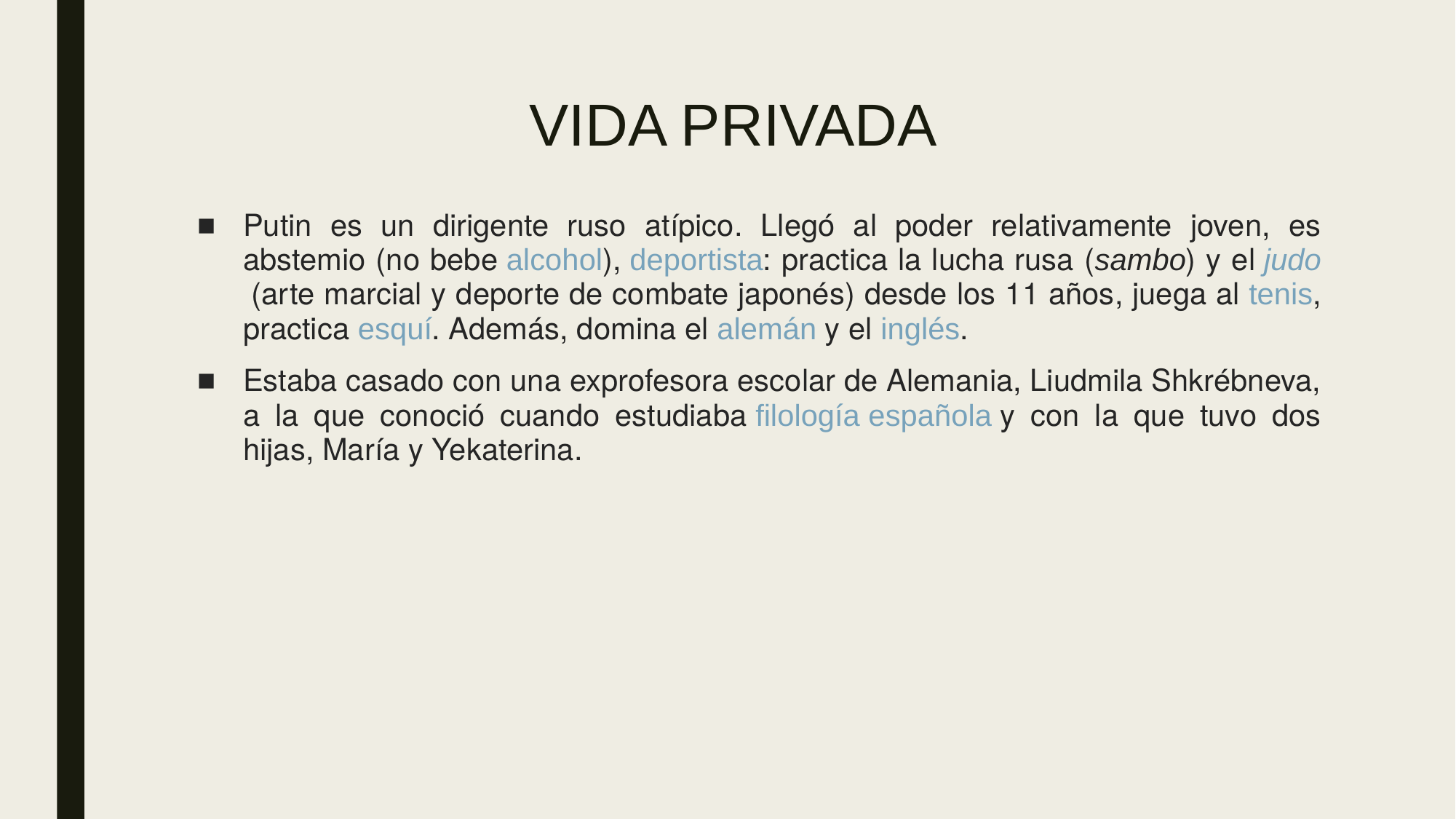

# VIDA PRIVADA
Putin es un dirigente ruso atípico. Llegó al poder relativamente joven, es abstemio (no bebe alcohol), deportista: practica la lucha rusa (sambo) y el judo (arte marcial y deporte de combate japonés) desde los 11 años, juega al tenis, practica esquí. Además, domina el alemán y el inglés.
Estaba casado con una exprofesora escolar de Alemania, Liudmila Shkrébneva, a la que conoció cuando estudiaba filología española y con la que tuvo dos hijas, María y Yekaterina.